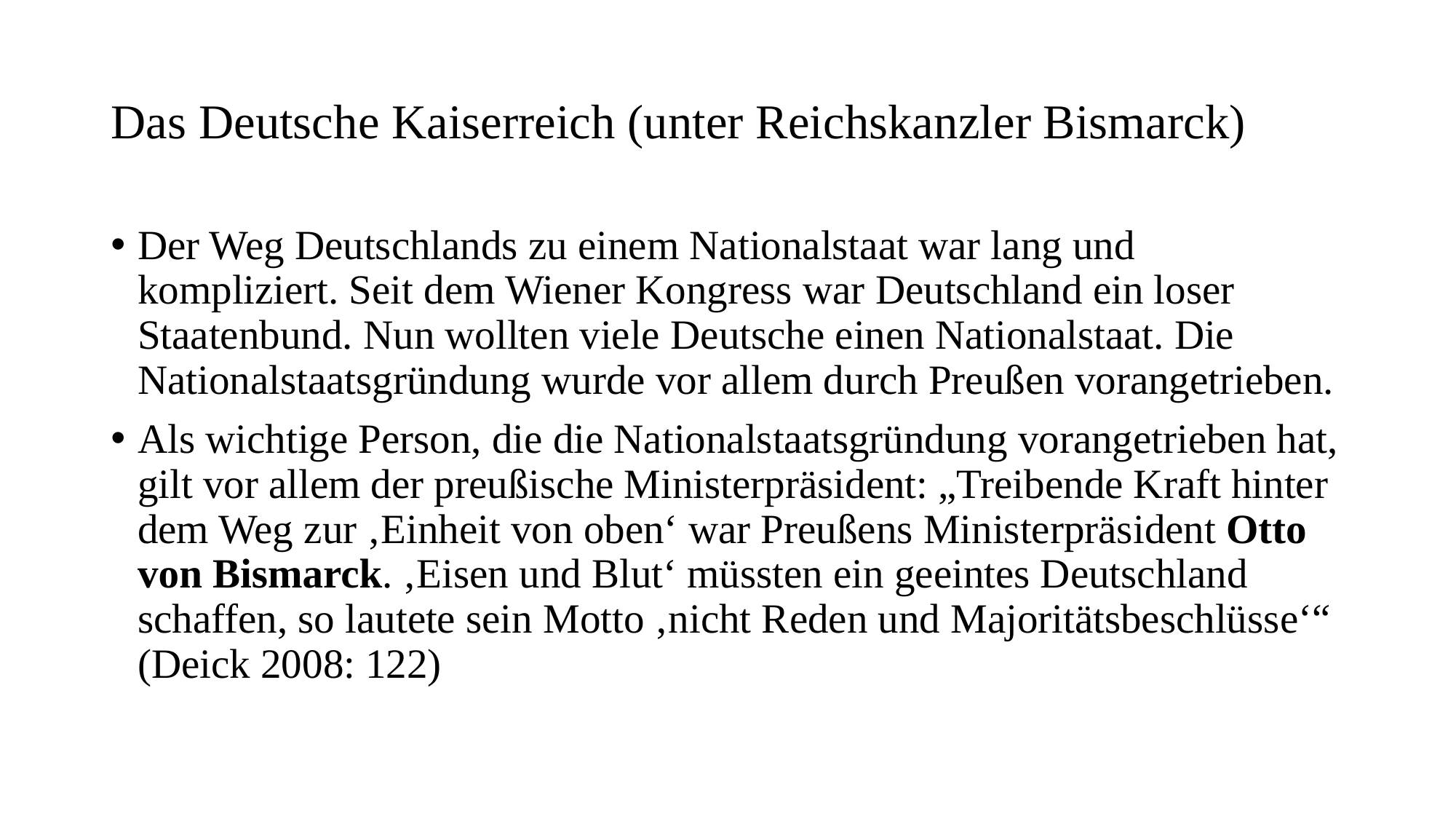

# Das Deutsche Kaiserreich (unter Reichskanzler Bismarck)
Der Weg Deutschlands zu einem Nationalstaat war lang und kompliziert. Seit dem Wiener Kongress war Deutschland ein loser Staatenbund. Nun wollten viele Deutsche einen Nationalstaat. Die Nationalstaatsgründung wurde vor allem durch Preußen vorangetrieben.
Als wichtige Person, die die Nationalstaatsgründung vorangetrieben hat, gilt vor allem der preußische Ministerpräsident: „Treibende Kraft hinter dem Weg zur ‚Einheit von oben‘ war Preußens Ministerpräsident Otto von Bismarck. ‚Eisen und Blut‘ müssten ein geeintes Deutschland schaffen, so lautete sein Motto ‚nicht Reden und Majoritätsbeschlüsse‘“ (Deick 2008: 122)